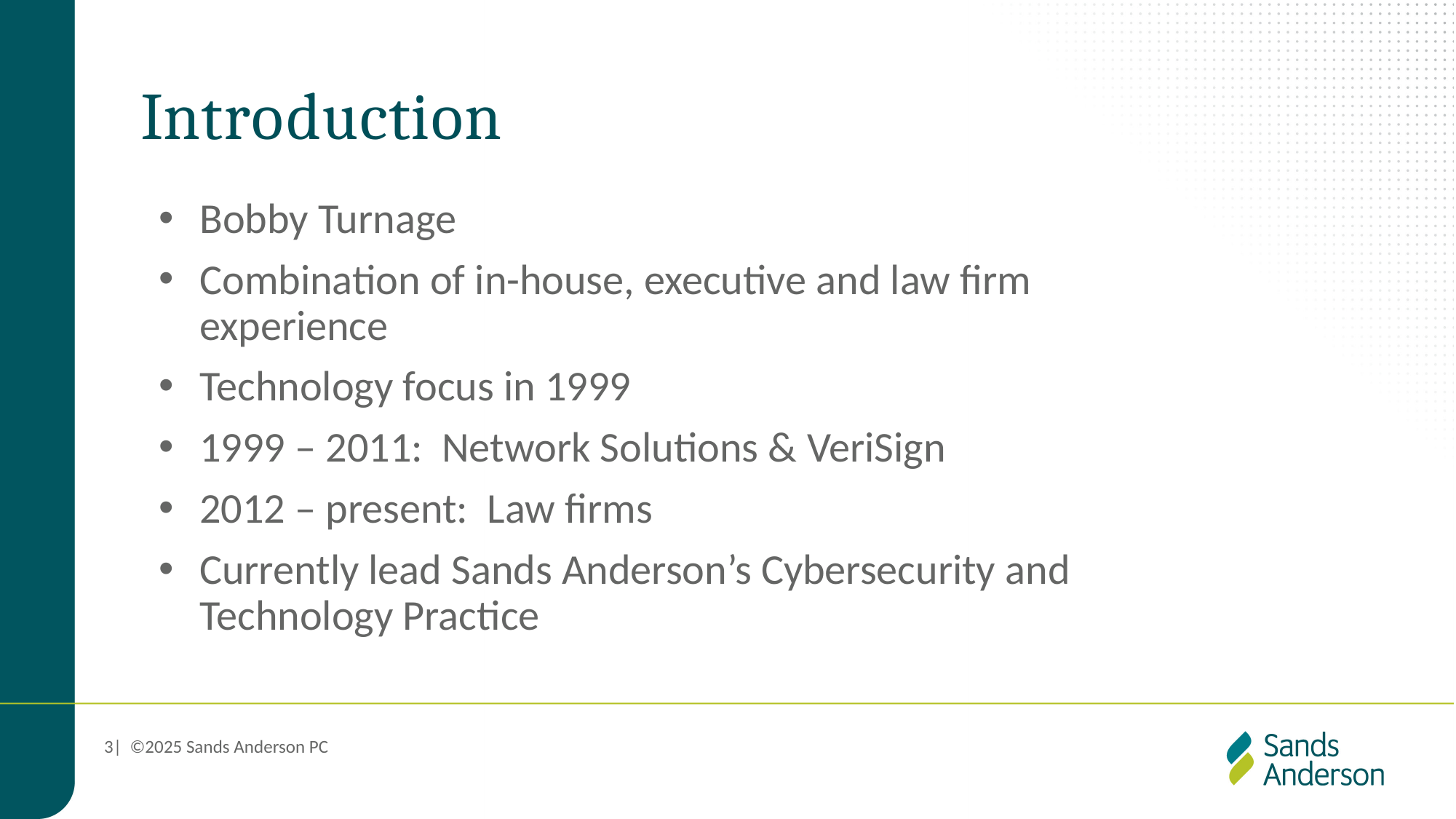

# Introduction
Bobby Turnage
Combination of in-house, executive and law firm experience
Technology focus in 1999
1999 – 2011:  Network Solutions & VeriSign
2012 – present:  Law firms
Currently lead Sands Anderson’s Cybersecurity and Technology Practice

3|  ©2025 Sands Anderson PC